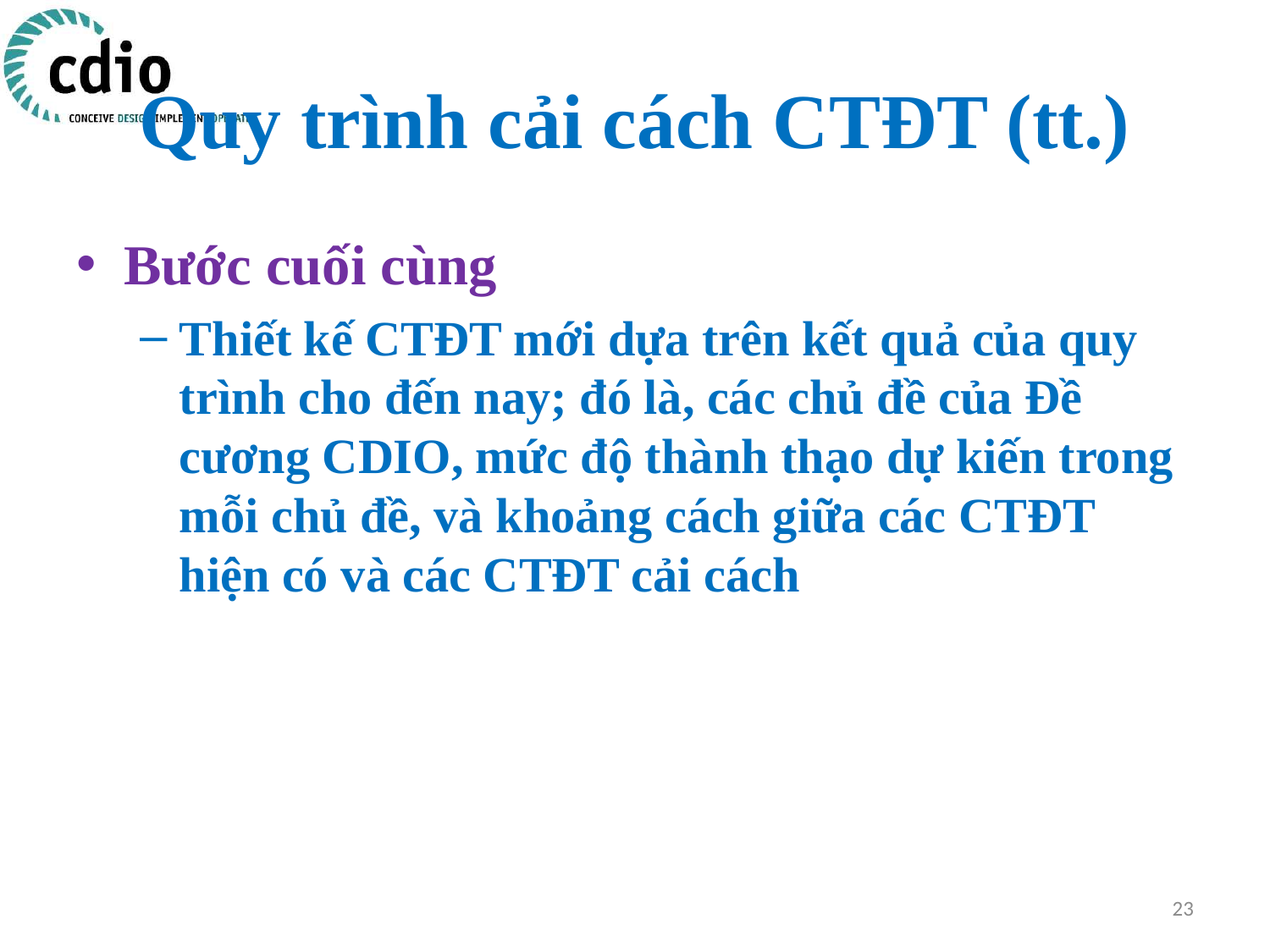

# Quy trình cải cách CTĐT (tt.)
Bước cuối cùng
Thiết kế CTĐT mới dựa trên kết quả của quy trình cho đến nay; đó là, các chủ đề của Đề cương CDIO, mức độ thành thạo dự kiến trong mỗi chủ đề, và khoảng cách giữa các CTĐT hiện có và các CTĐT cải cách

23